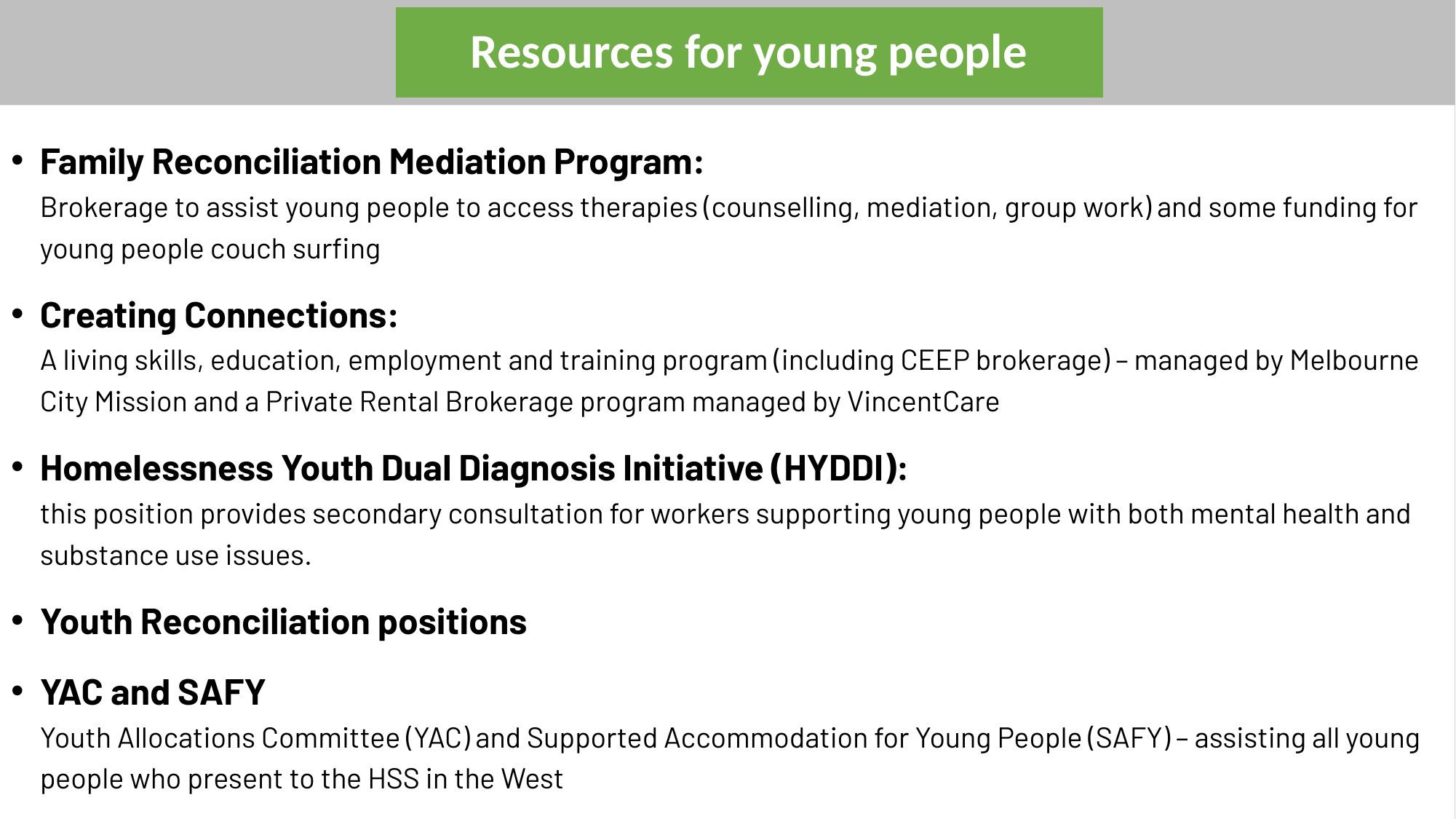

# Resources for young people
Family Reconciliation Mediation Program:
Brokerage to assist young people to access therapies (counselling, mediation, group work) and some funding for young people couch surfing
Creating Connections:
A living skills, education, employment and training program (including CEEP brokerage) – managed by Melbourne City Mission and a Private Rental Brokerage program managed by VincentCare
Homelessness Youth Dual Diagnosis Initiative (HYDDI):
this position provides secondary consultation for workers supporting young people with both mental health and substance use issues.
Youth Reconciliation positions
YAC and SAFY
Youth Allocations Committee (YAC) and Supported Accommodation for Young People (SAFY) – assisting all young people who present to the HSS in the West